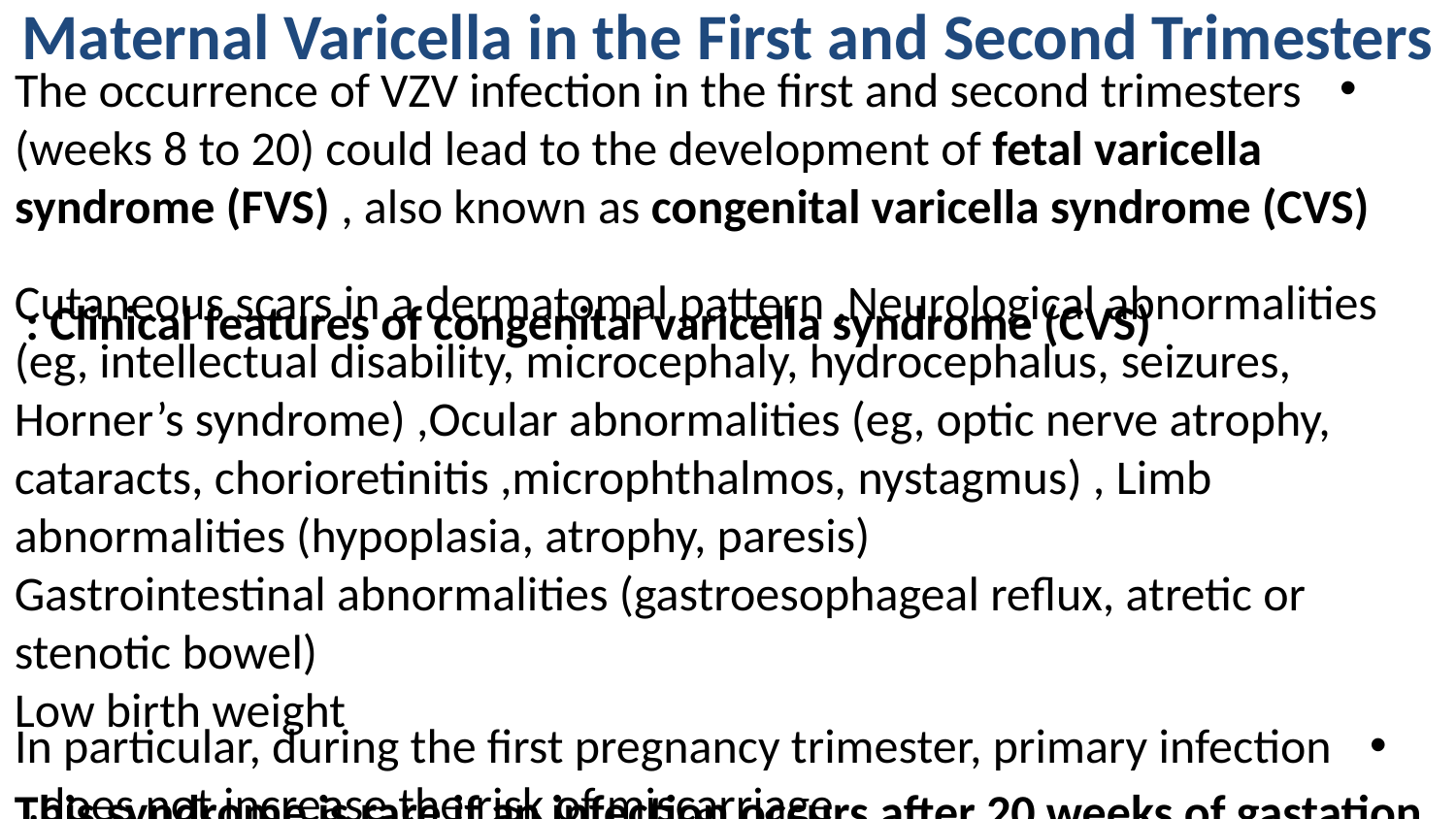

# Maternal Varicella in the First and Second Trimesters
The occurrence of VZV infection in the first and second trimesters (weeks 8 to 20) could lead to the development of fetal varicella
syndrome (FVS) , also known as congenital varicella syndrome (CVS)
 : Clinical features of congenital varicella syndrome (CVS)
Cutaneous scars in a dermatomal pattern ,Neurological abnormalities (eg, intellectual disability, microcephaly, hydrocephalus, seizures, Horner’s syndrome) ,Ocular abnormalities (eg, optic nerve atrophy, cataracts, chorioretinitis ,microphthalmos, nystagmus) , Limb abnormalities (hypoplasia, atrophy, paresis)
Gastrointestinal abnormalities (gastroesophageal reflux, atretic or stenotic bowel)
 Low birth weight

This syndrome is rare if an infection occurs after 20 weeks of gastation
In particular, during the first pregnancy trimester, primary infection does not increase the risk of miscarriage.